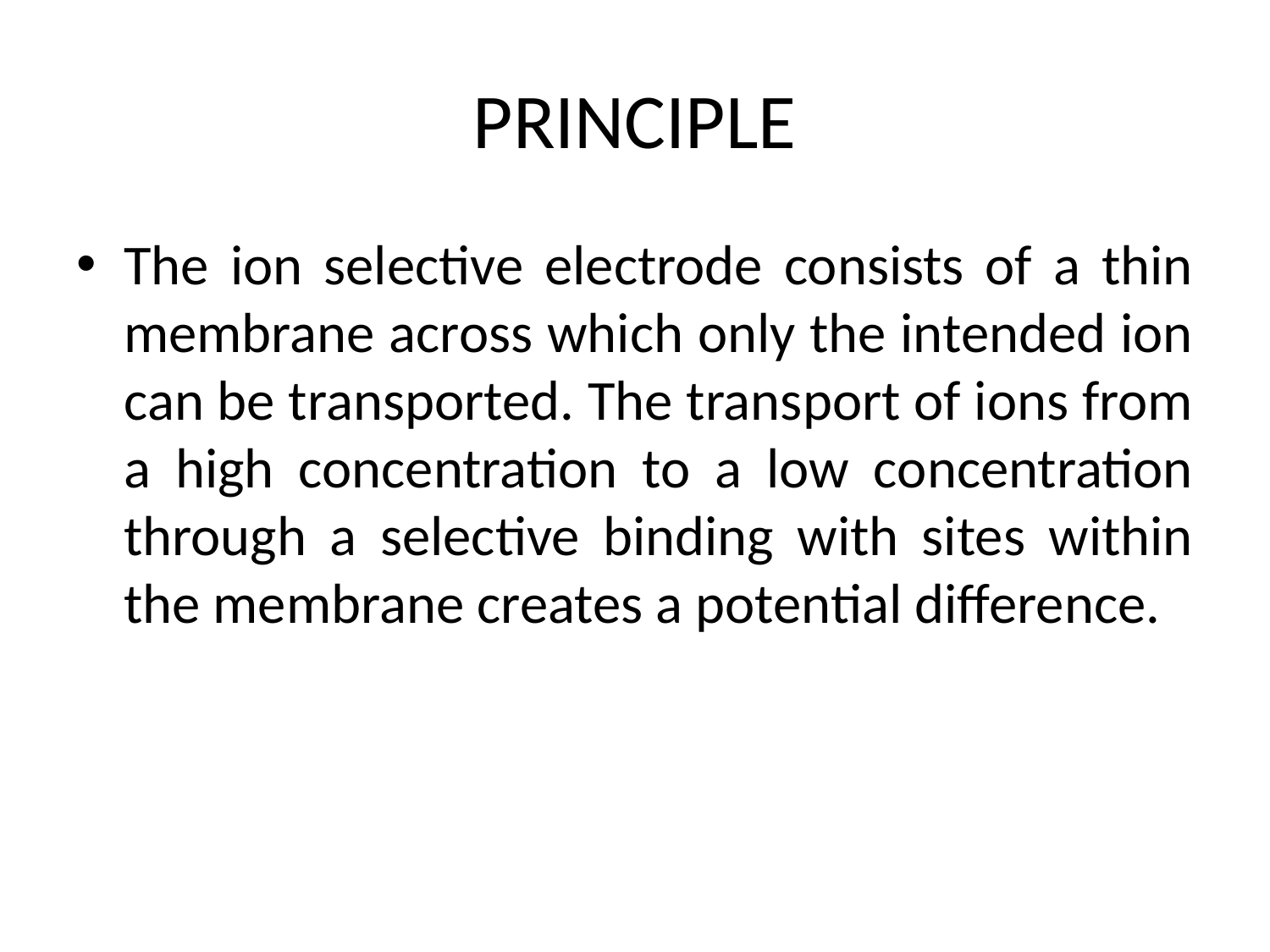

# PRINCIPLE
The ion selective electrode consists of a thin membrane across which only the intended ion can be transported. The transport of ions from a high concentration to a low concentration through a selective binding with sites within the membrane creates a potential difference.